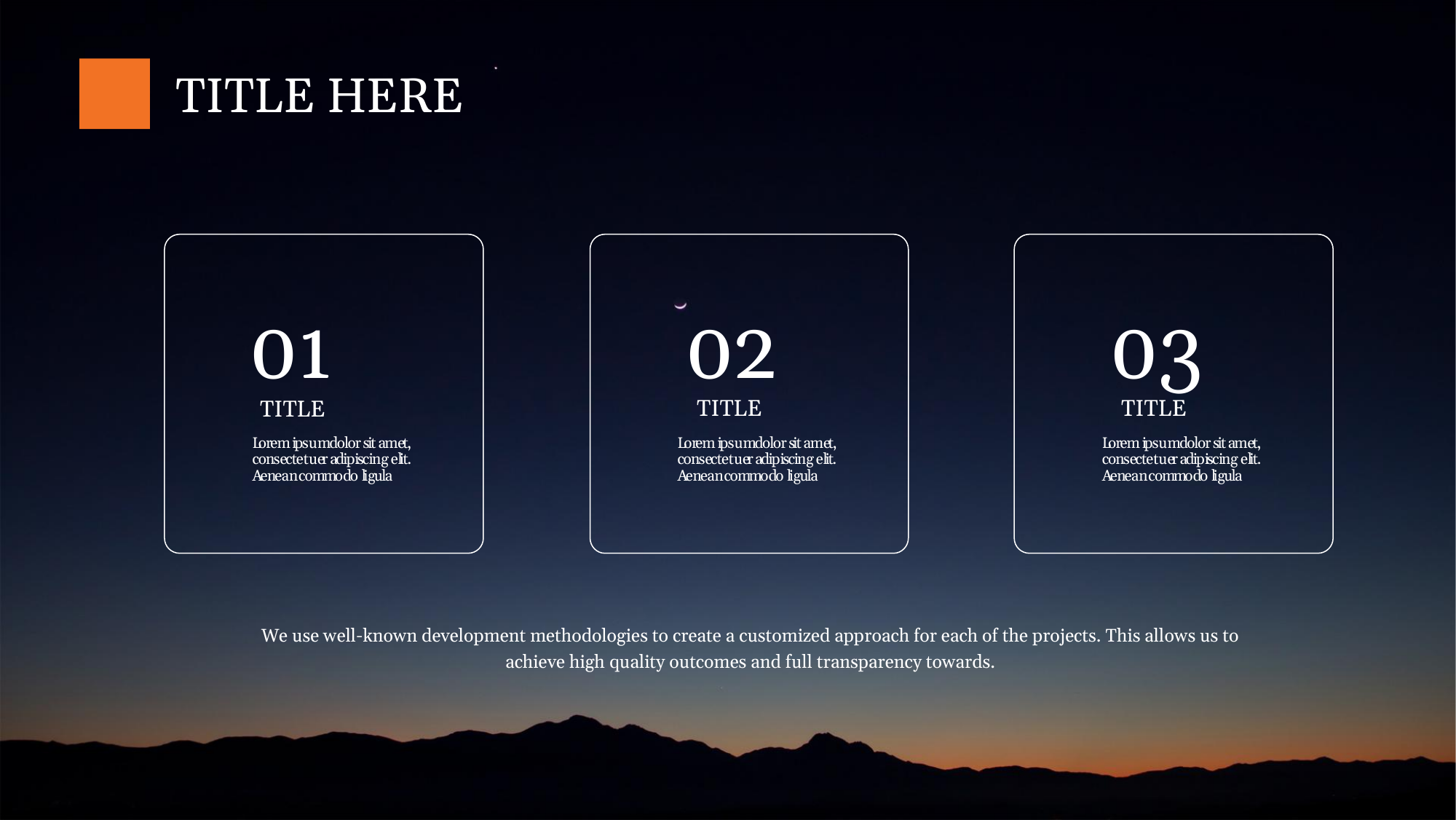

TITLE HERE

0
1
0
2
0
3
TITLE
TITLE

TITLE

L
o
r
e
m
 i
p
sum
d
o
l
o
r
 s
i
t
a
me
t
,
L
o
r
e
m
 i
p
sum
d
o
l
o
r
 s
i
t
a
me
t
,
L
o
r
e
m
 i
p
sum
d
o
l
o
r
 s
i
t
a
me
t
,
c
o
n
se
c
t
etue
r
 a
d
i
pi
s
c
i
ng
 el
i
t
.
c
o
n
se
c
t
etue
r
 a
d
i
pi
s
c
i
ng
 el
i
t
.
c
o
n
se
c
t
etue
r
 a
d
i
pi
s
c
i
ng
 el
i
t
.
A
e
n
e
an
c
o
m
m
od
o l
ig
u
l
a
A
e
n
e
an
c
o
m
m
od
o l
ig
u
l
a
A
e
n
e
an
c
o
m
m
od
o l
ig
u
l
a
We use well-known development methodologies to create a customized approach for each of the projects. This allows us to achieve high quality outcomes and full transparency towards.